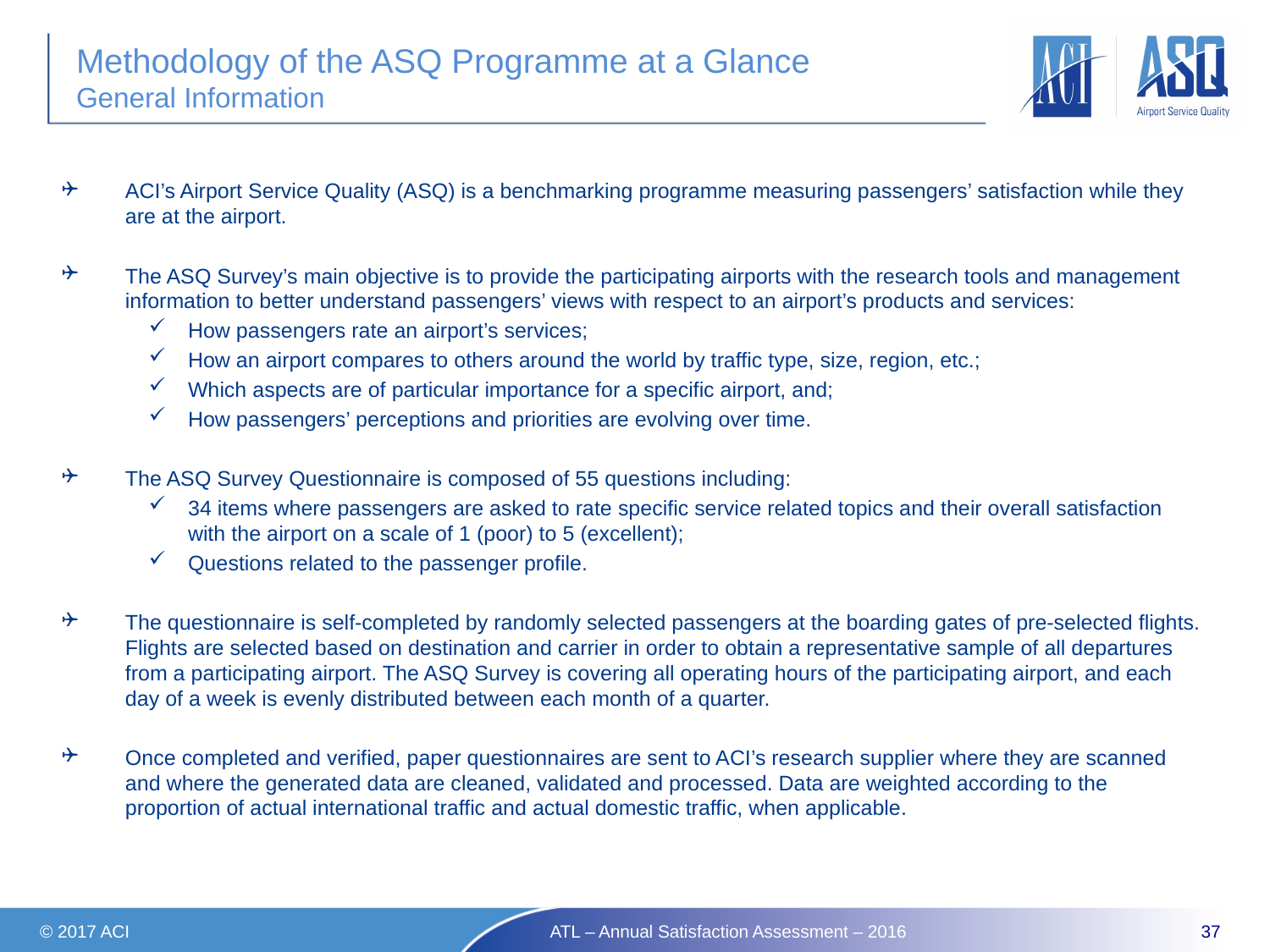

# Methodology of the ASQ Programme at a Glance General Information
ACI’s Airport Service Quality (ASQ) is a benchmarking programme measuring passengers’ satisfaction while they are at the airport.

The ASQ Survey’s main objective is to provide the participating airports with the research tools and management information to better understand passengers’ views with respect to an airport’s products and services:
How passengers rate an airport’s services;
How an airport compares to others around the world by traffic type, size, region, etc.;
Which aspects are of particular importance for a specific airport, and;
How passengers’ perceptions and priorities are evolving over time.

The ASQ Survey Questionnaire is composed of 55 questions including:
34 items where passengers are asked to rate specific service related topics and their overall satisfaction with the airport on a scale of 1 (poor) to 5 (excellent);
Questions related to the passenger profile.

The questionnaire is self-completed by randomly selected passengers at the boarding gates of pre-selected flights. Flights are selected based on destination and carrier in order to obtain a representative sample of all departures from a participating airport. The ASQ Survey is covering all operating hours of the participating airport, and each day of a week is evenly distributed between each month of a quarter.

Once completed and verified, paper questionnaires are sent to ACI’s research supplier where they are scanned and where the generated data are cleaned, validated and processed. Data are weighted according to the proportion of actual international traffic and actual domestic traffic, when applicable.
© 2017 ACI
ATL – Annual Satisfaction Assessment – 2016
37